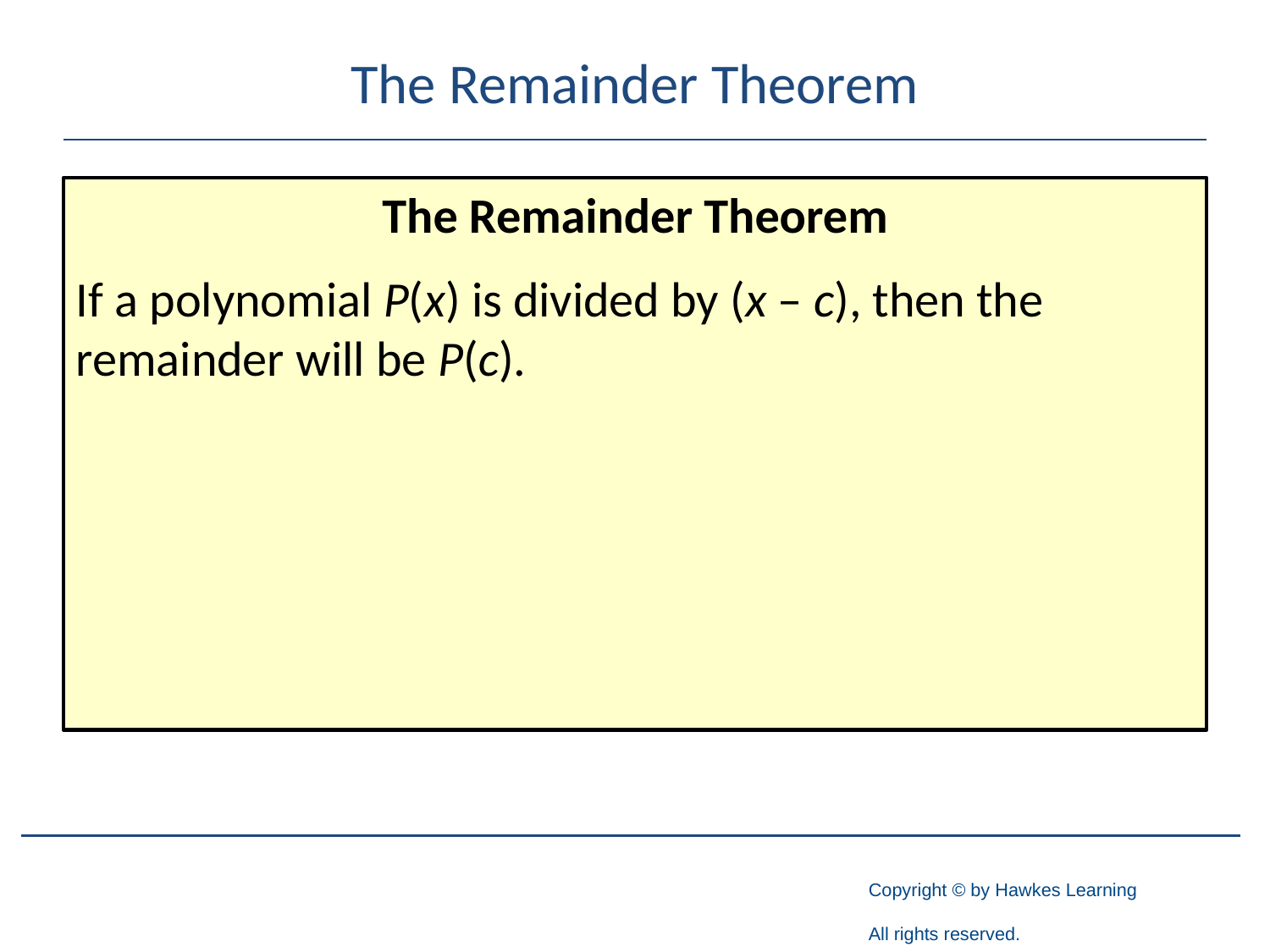

# The Remainder Theorem
The Remainder Theorem
If a polynomial P(x) is divided by (x – c), then the  remainder will be P(c).